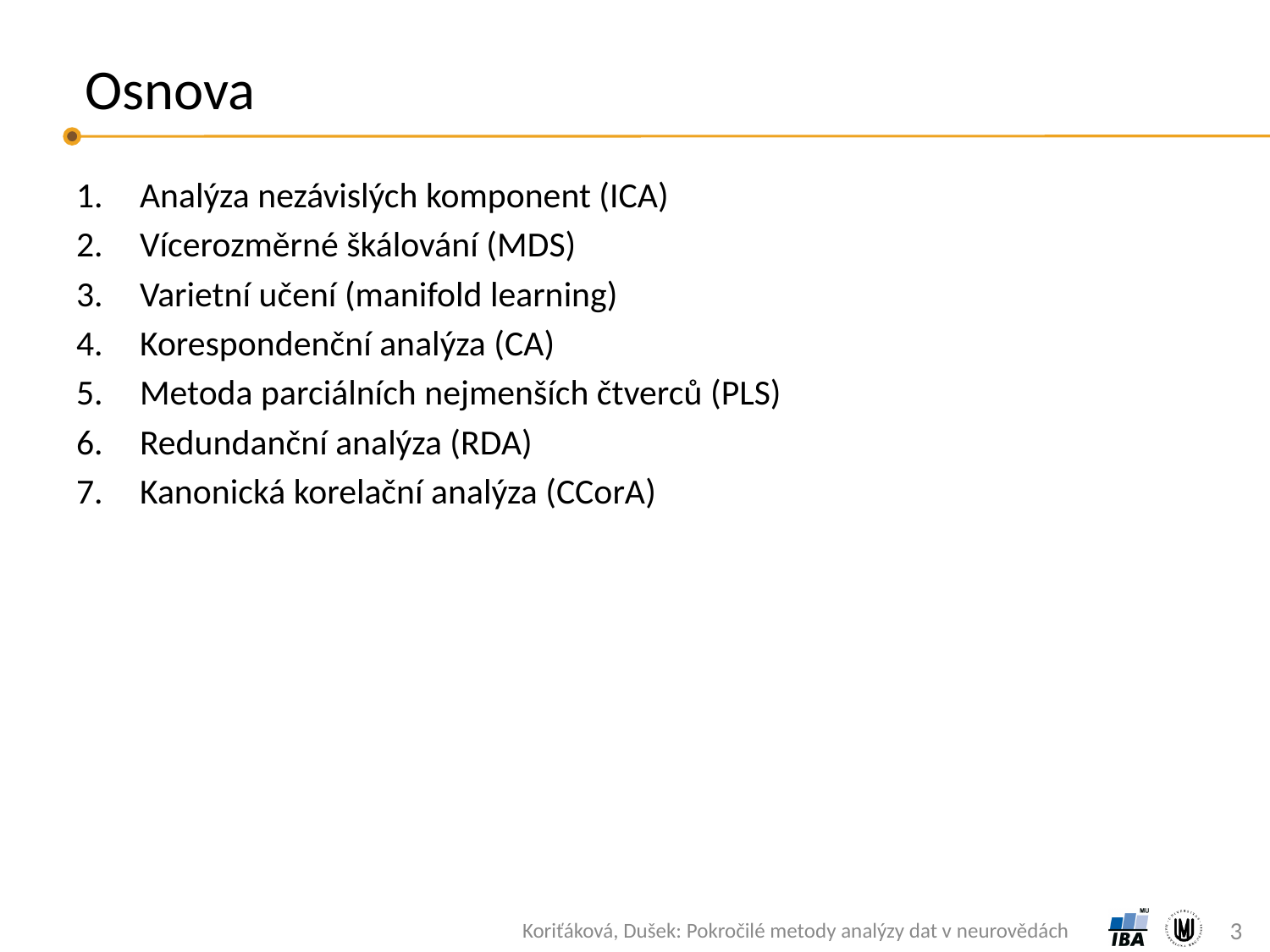

# Osnova
Analýza nezávislých komponent (ICA)
Vícerozměrné škálování (MDS)
Varietní učení (manifold learning)
Korespondenční analýza (CA)
Metoda parciálních nejmenších čtverců (PLS)
Redundanční analýza (RDA)
Kanonická korelační analýza (CCorA)

3